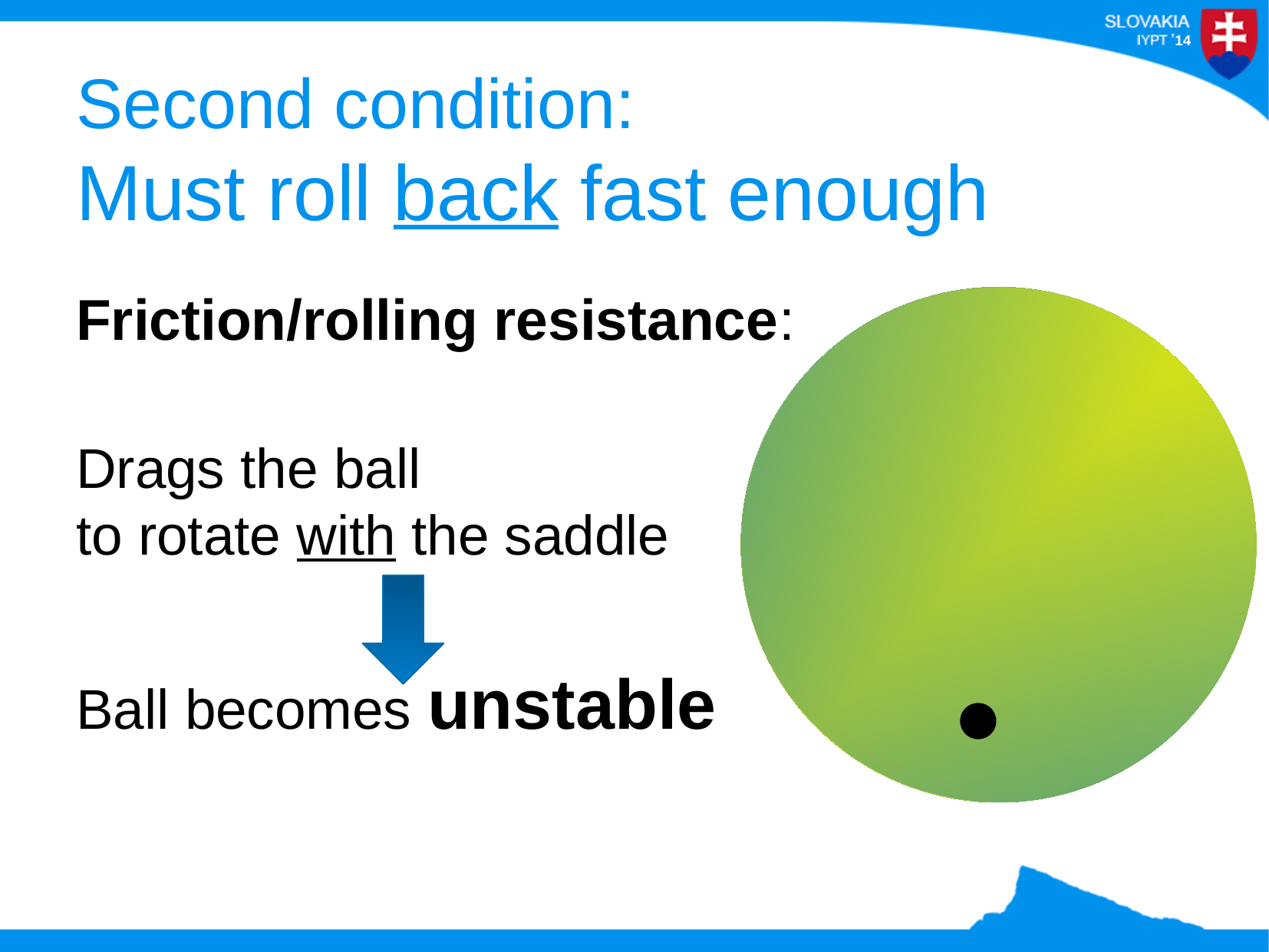

# Second condition: Must roll back fast enough
Friction/rolling resistance:
Drags the ball
to rotate with the saddle

Ball becomes unstable